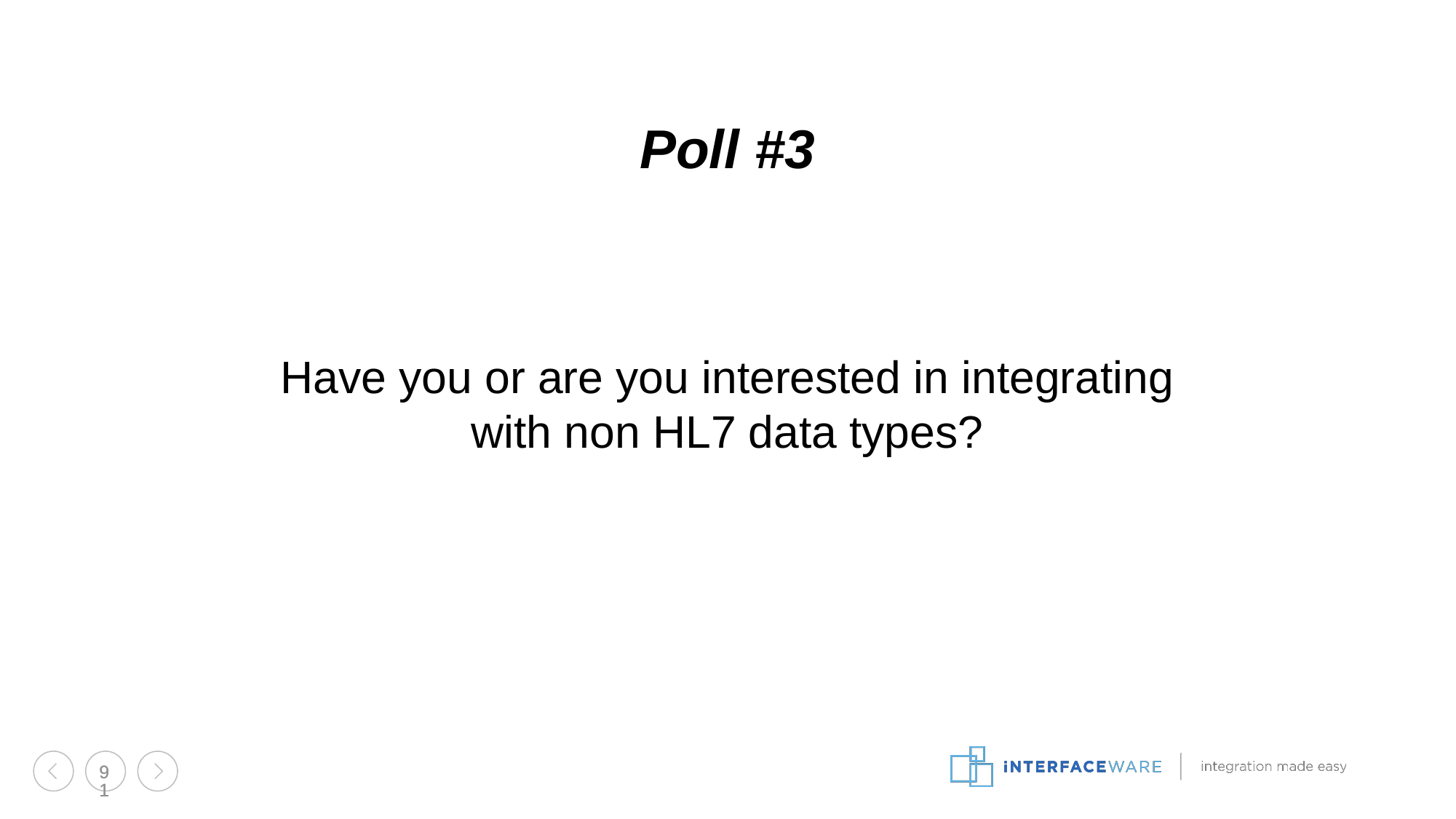

Poll #3
Have you or are you interested in integrating
with non HL7 data types?